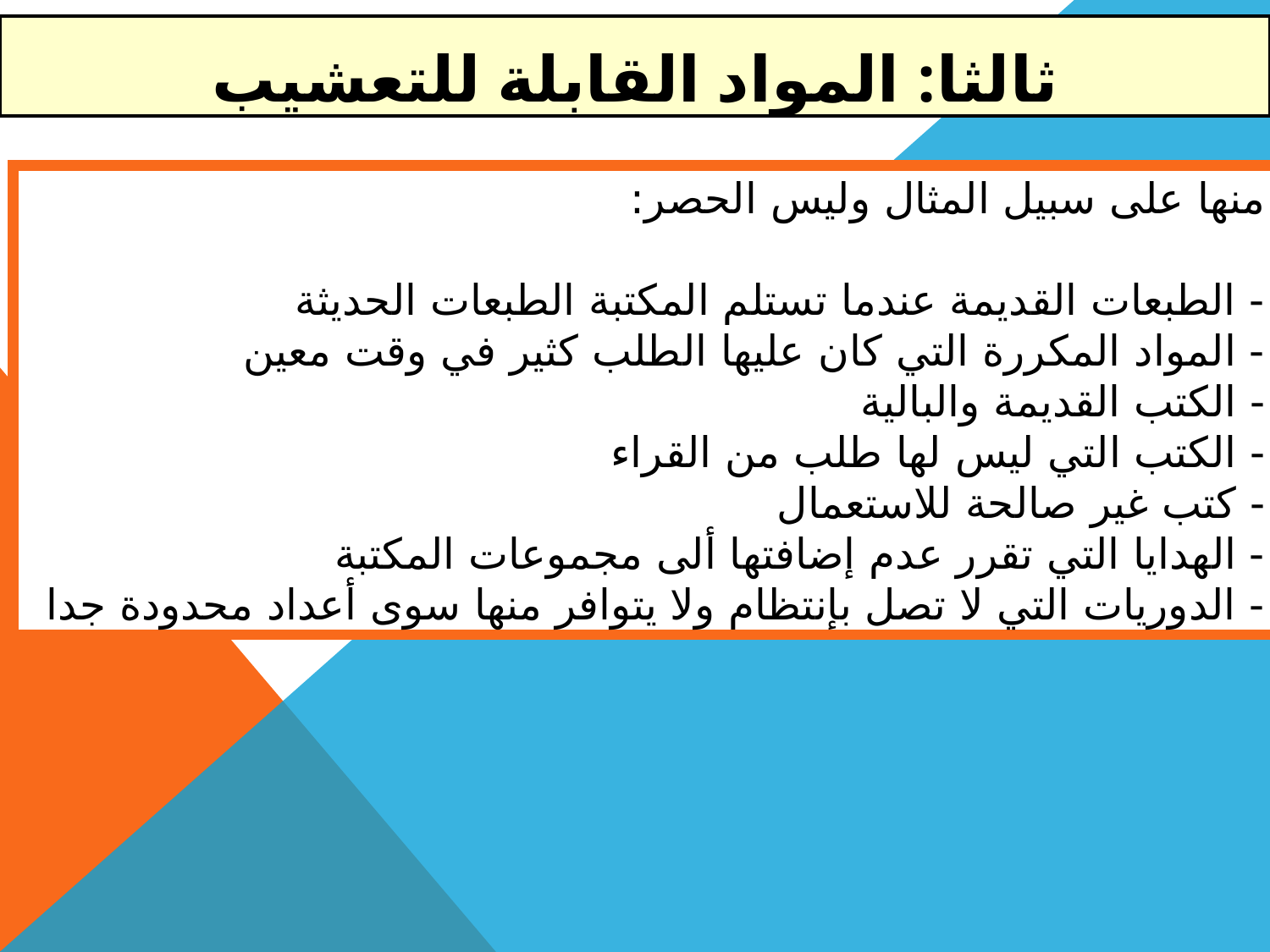

# ثالثا: المواد القابلة للتعشيب
منها على سبيل المثال وليس الحصر:

- الطبعات القديمة عندما تستلم المكتبة الطبعات الحديثة
- المواد المكررة التي كان عليها الطلب كثير في وقت معين
- الكتب القديمة والبالية
- الكتب التي ليس لها طلب من القراء
- كتب غير صالحة للاستعمال
- الهدايا التي تقرر عدم إضافتها ألى مجموعات المكتبة
- الدوريات التي لا تصل بإنتظام ولا يتوافر منها سوى أعداد محدودة جدا
2اتها الخاصة بتحقيق هذه الأهداف